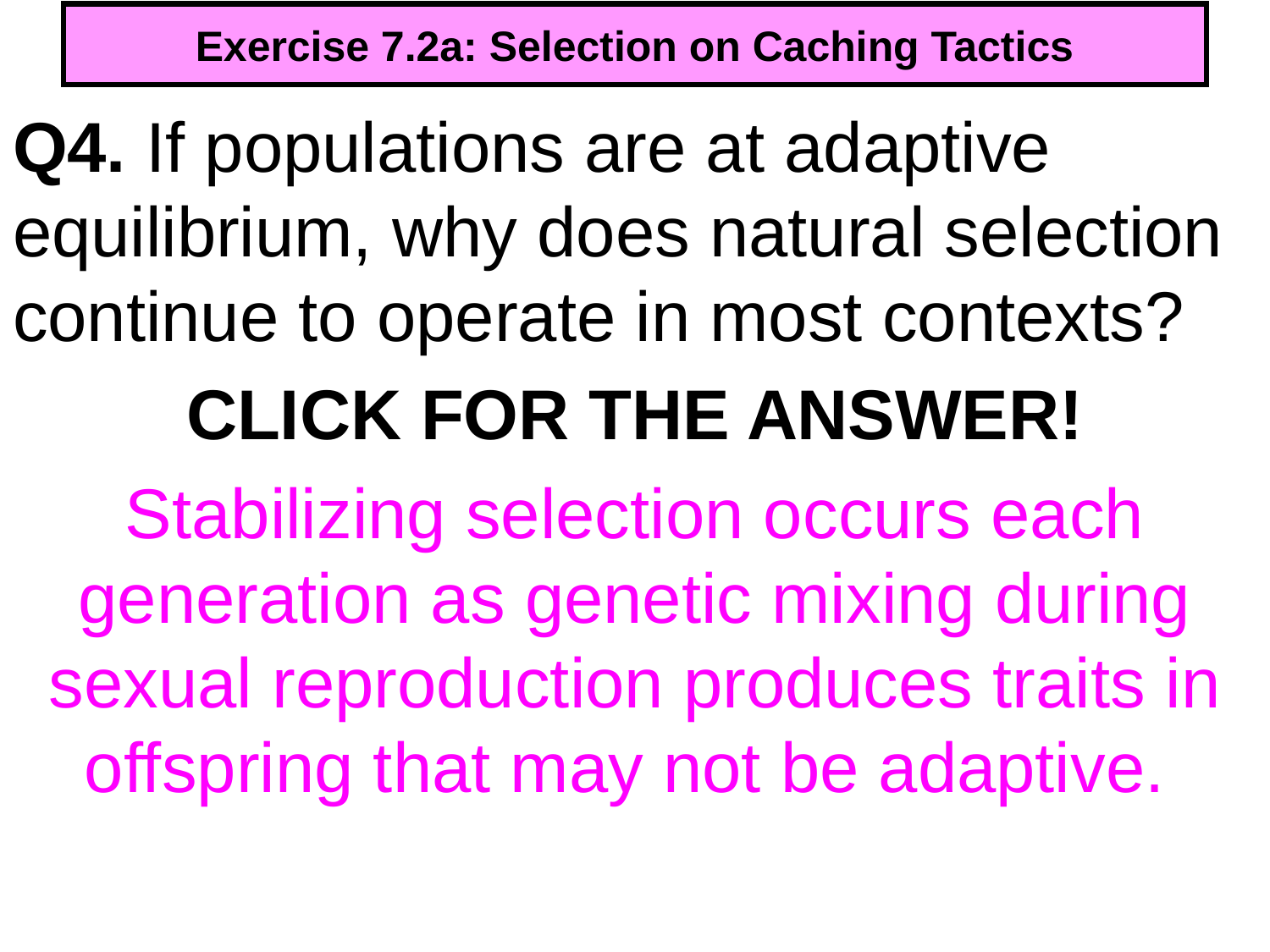

# Exercise 7.2a: Selection on Caching Tactics
Q4. If populations are at adaptive equilibrium, why does natural selection continue to operate in most contexts?
CLICK FOR THE ANSWER!
Stabilizing selection occurs each generation as genetic mixing during sexual reproduction produces traits in offspring that may not be adaptive.

316